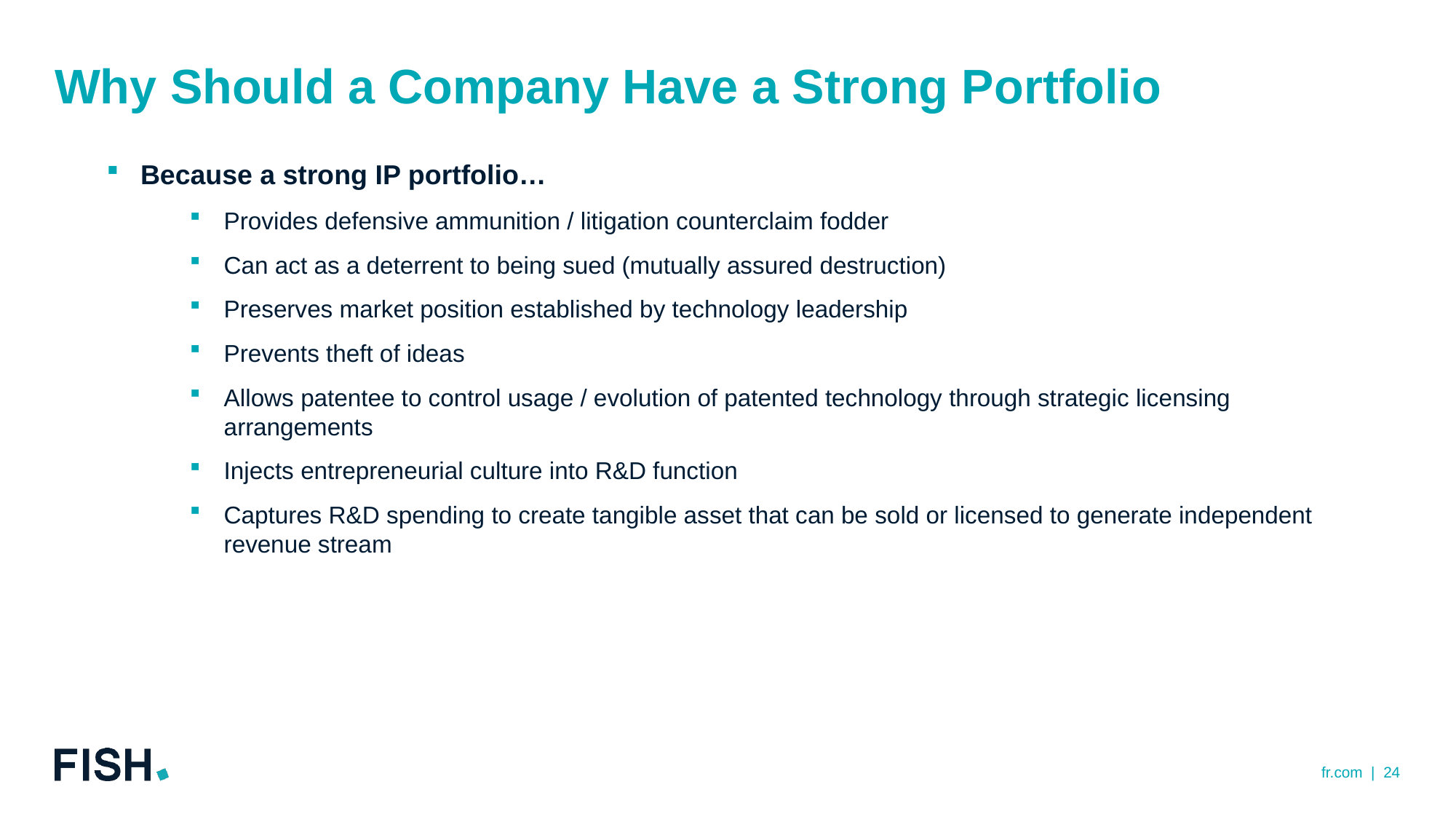

# Why Should a Company Have a Strong Portfolio
Because a strong IP portfolio…
Provides defensive ammunition / litigation counterclaim fodder
Can act as a deterrent to being sued (mutually assured destruction)
Preserves market position established by technology leadership
Prevents theft of ideas
Allows patentee to control usage / evolution of patented technology through strategic licensing arrangements
Injects entrepreneurial culture into R&D function
Captures R&D spending to create tangible asset that can be sold or licensed to generate independent revenue stream